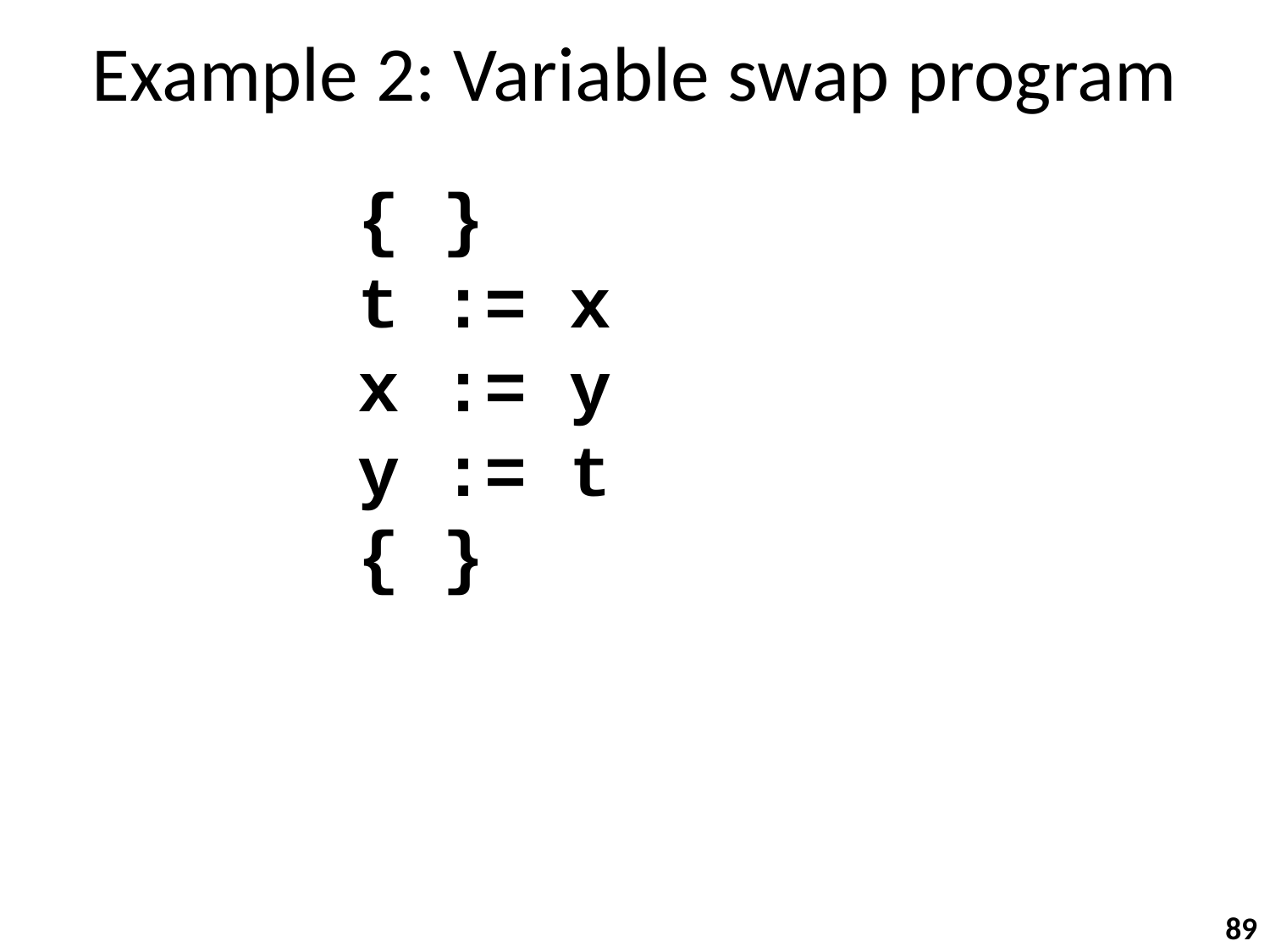

# Example 2: Variable swap program
{ }
t := x
x := y
y := t
{ }
89